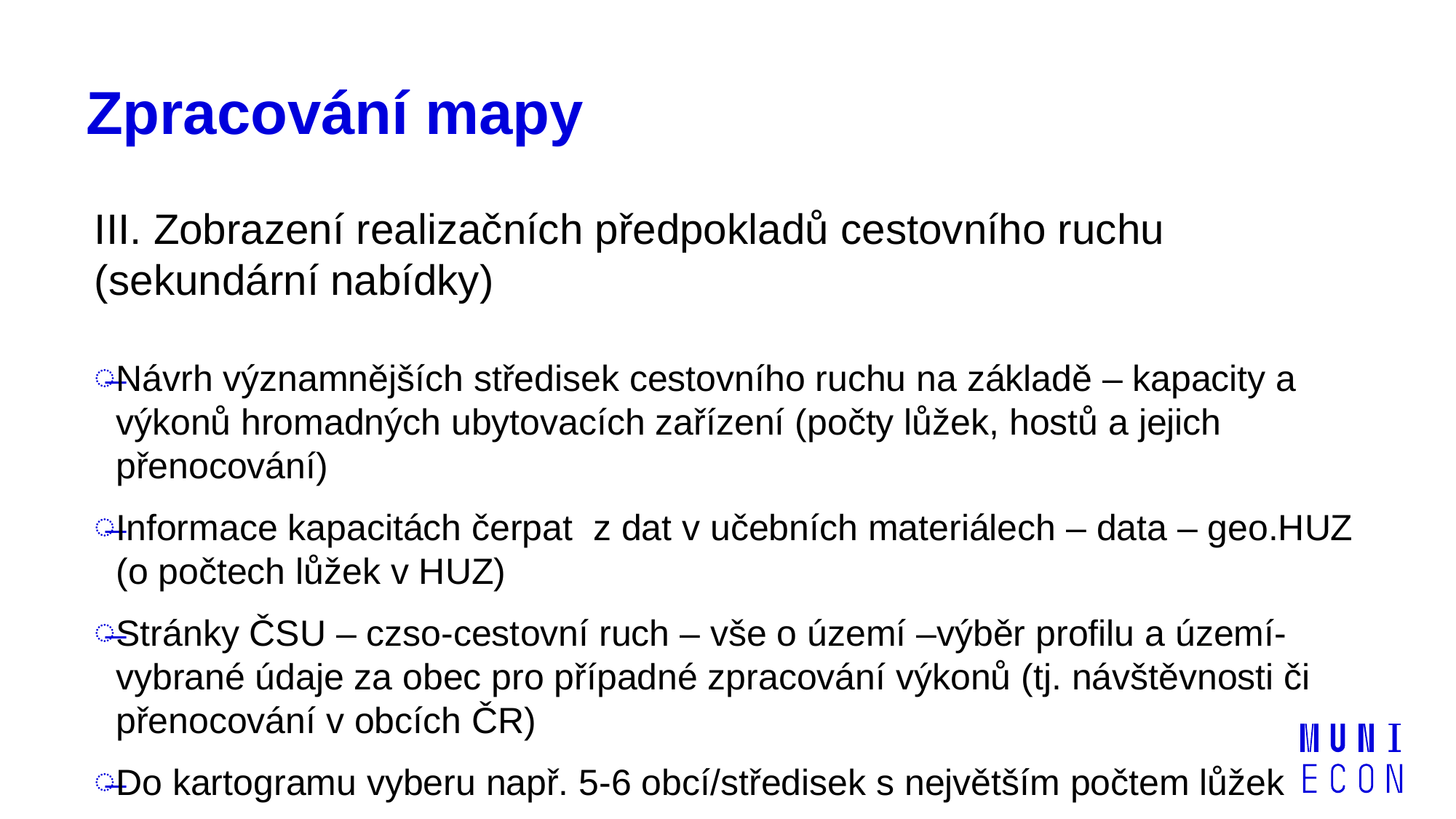

# Zpracování mapy
III. Zobrazení realizačních předpokladů cestovního ruchu (sekundární nabídky)

Návrh významnějších středisek cestovního ruchu na základě – kapacity a výkonů hromadných ubytovacích zařízení (počty lůžek, hostů a jejich přenocování)
Informace kapacitách čerpat  z dat v učebních materiálech – data – geo.HUZ (o počtech lůžek v HUZ)
Stránky ČSU – czso-cestovní ruch – vše o území –výběr profilu a území-vybrané údaje za obec pro případné zpracování výkonů (tj. návštěvnosti či přenocování v obcích ČR)
Do kartogramu vyberu např. 5-6 obcí/středisek s největším počtem lůžek